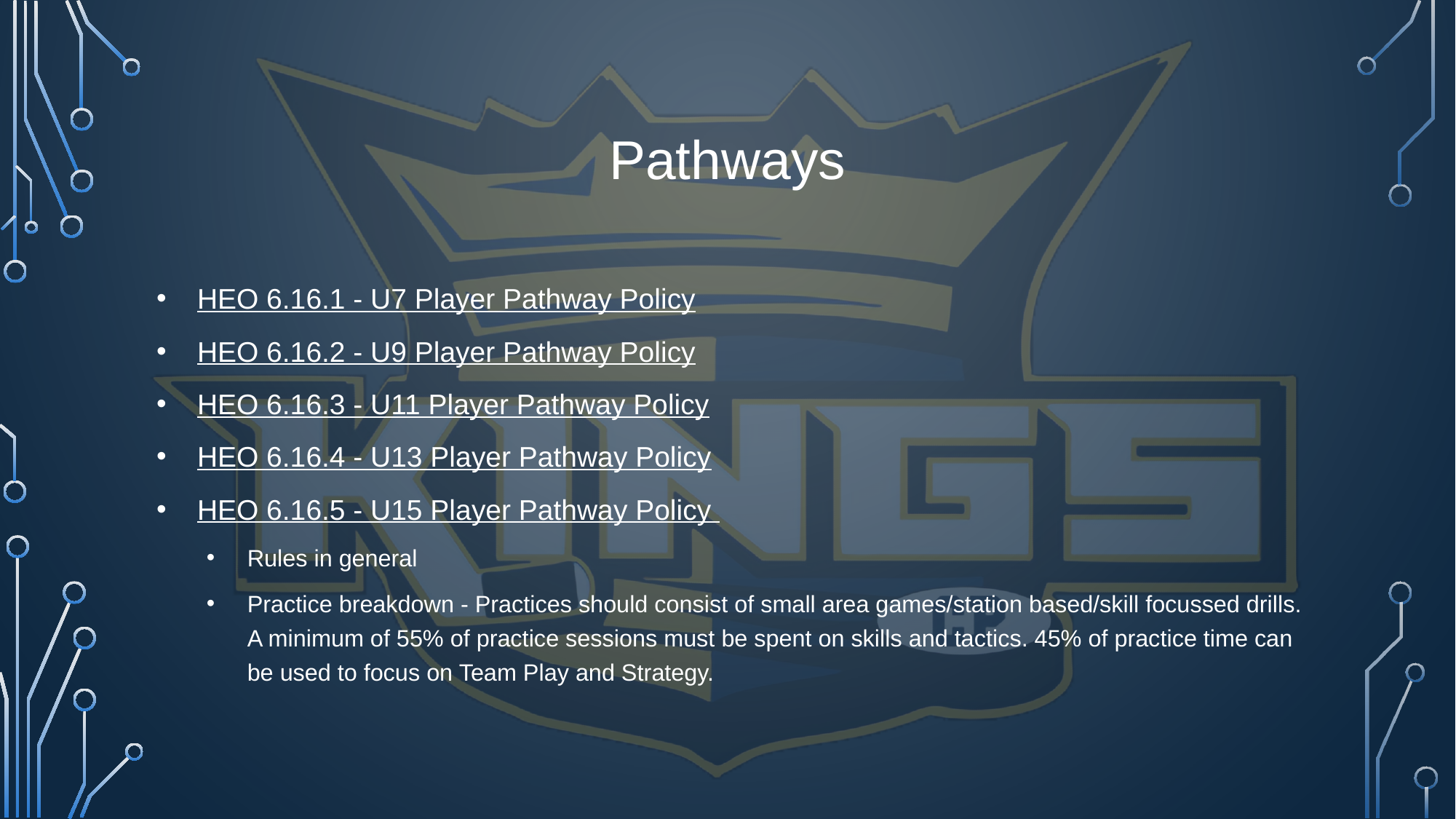

# Pathways
HEO 6.16.1 - U7 Player Pathway Policy
HEO 6.16.2 - U9 Player Pathway Policy
HEO 6.16.3 - U11 Player Pathway Policy
HEO 6.16.4 - U13 Player Pathway Policy
HEO 6.16.5 - U15 Player Pathway Policy
Rules in general
Practice breakdown - Practices should consist of small area games/station based/skill focussed drills. A minimum of 55% of practice sessions must be spent on skills and tactics. 45% of practice time can be used to focus on Team Play and Strategy.